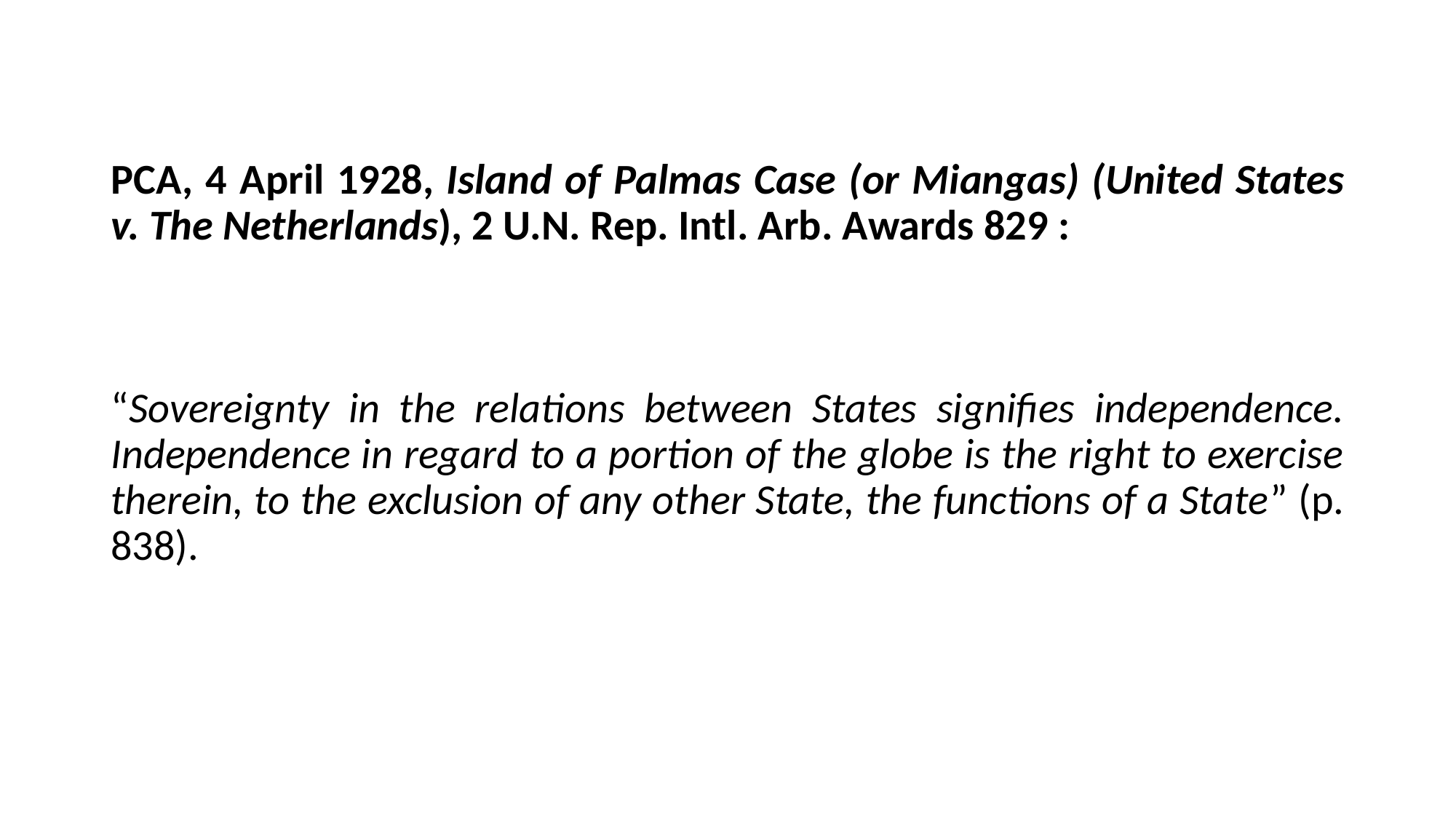

PCA, 4 April 1928, Island of Palmas Case (or Miangas) (United States v. The Netherlands), 2 U.N. Rep. Intl. Arb. Awards 829 :

“Sovereignty in the relations between States signifies independence. Independence in regard to a portion of the globe is the right to exercise therein, to the exclusion of any other State, the functions of a State” (p. 838).